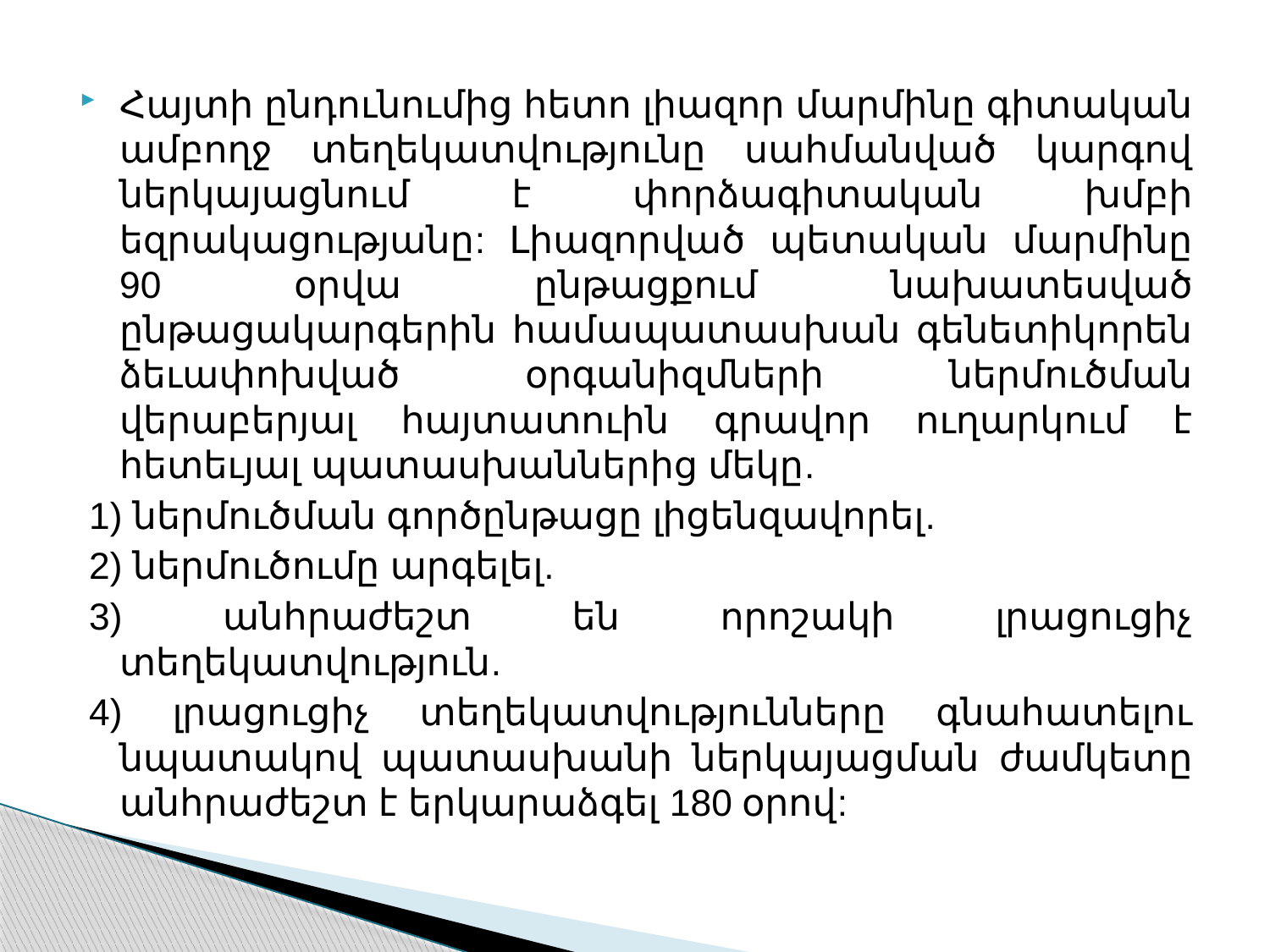

#
Հայտի ընդունումից հետո լիազոր մարմինը գիտական ամբողջ տեղեկատվությունը սահմանված կարգով ներկայացնում է փորձագիտական խմբի եզրակացությանը: Լիազորված պետական մարմինը 90 օրվա ընթացքում նախատեսված ընթացակարգերին համապատասխան գենետիկորեն ձեւափոխված օրգանիզմների ներմուծման վերաբերյալ հայտատուին գրավոր ուղարկում է հետեւյալ պատասխաններից մեկը.
1) ներմուծման գործընթացը լիցենզավորել.
2) ներմուծումը արգելել.
3) անհրաժեշտ են որոշակի լրացուցիչ տեղեկատվություն.
4) լրացուցիչ տեղեկատվությունները գնահատելու նպատակով պատասխանի ներկայացման ժամկետը անհրաժեշտ է երկարաձգել 180 օրով: